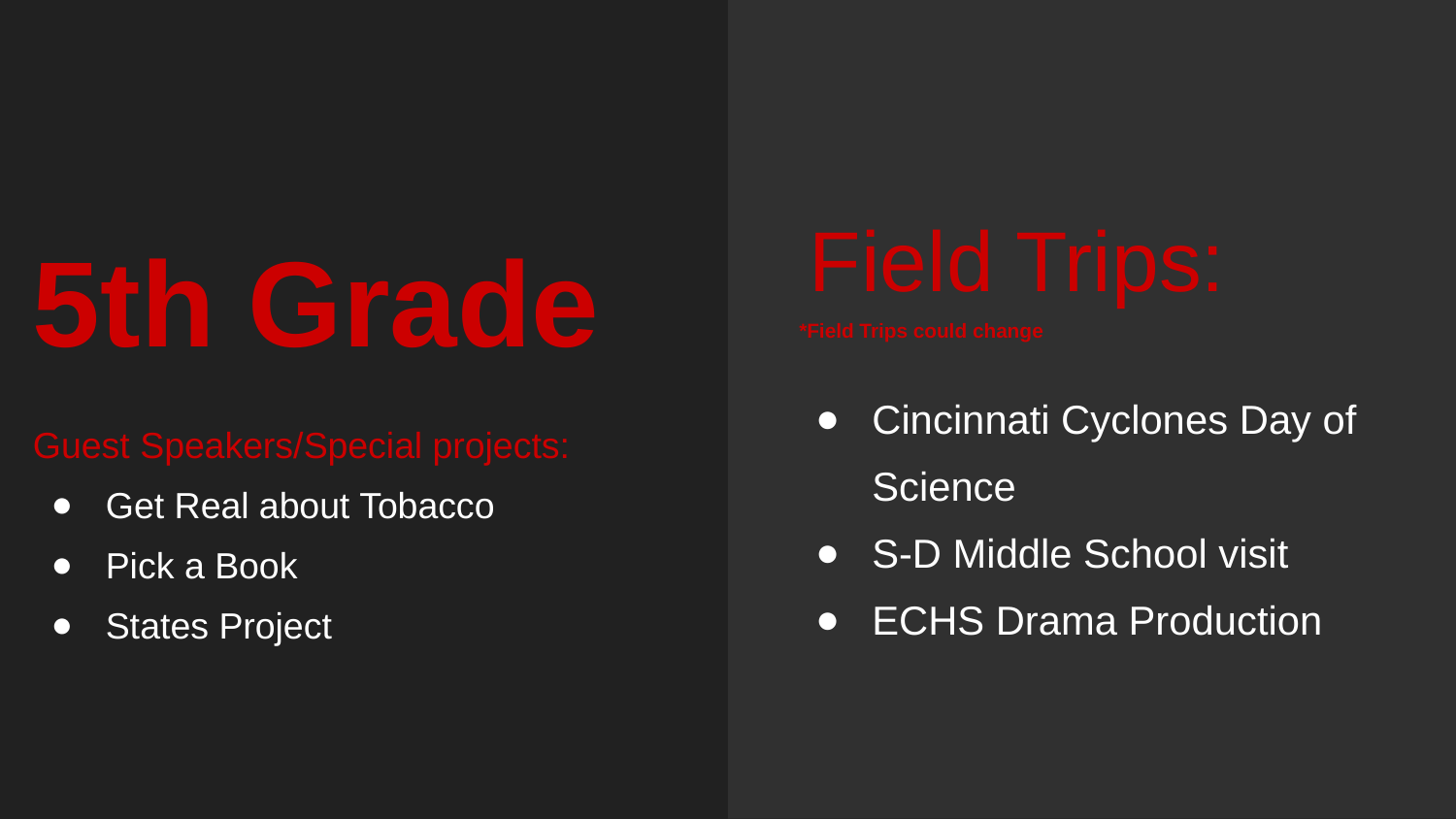

Field Trips:
*Field Trips could change

Cincinnati Cyclones Day of Science
S-D Middle School visit
ECHS Drama Production

# 5th Grade

Guest Speakers/Special projects:
Get Real about Tobacco
Pick a Book
States Project